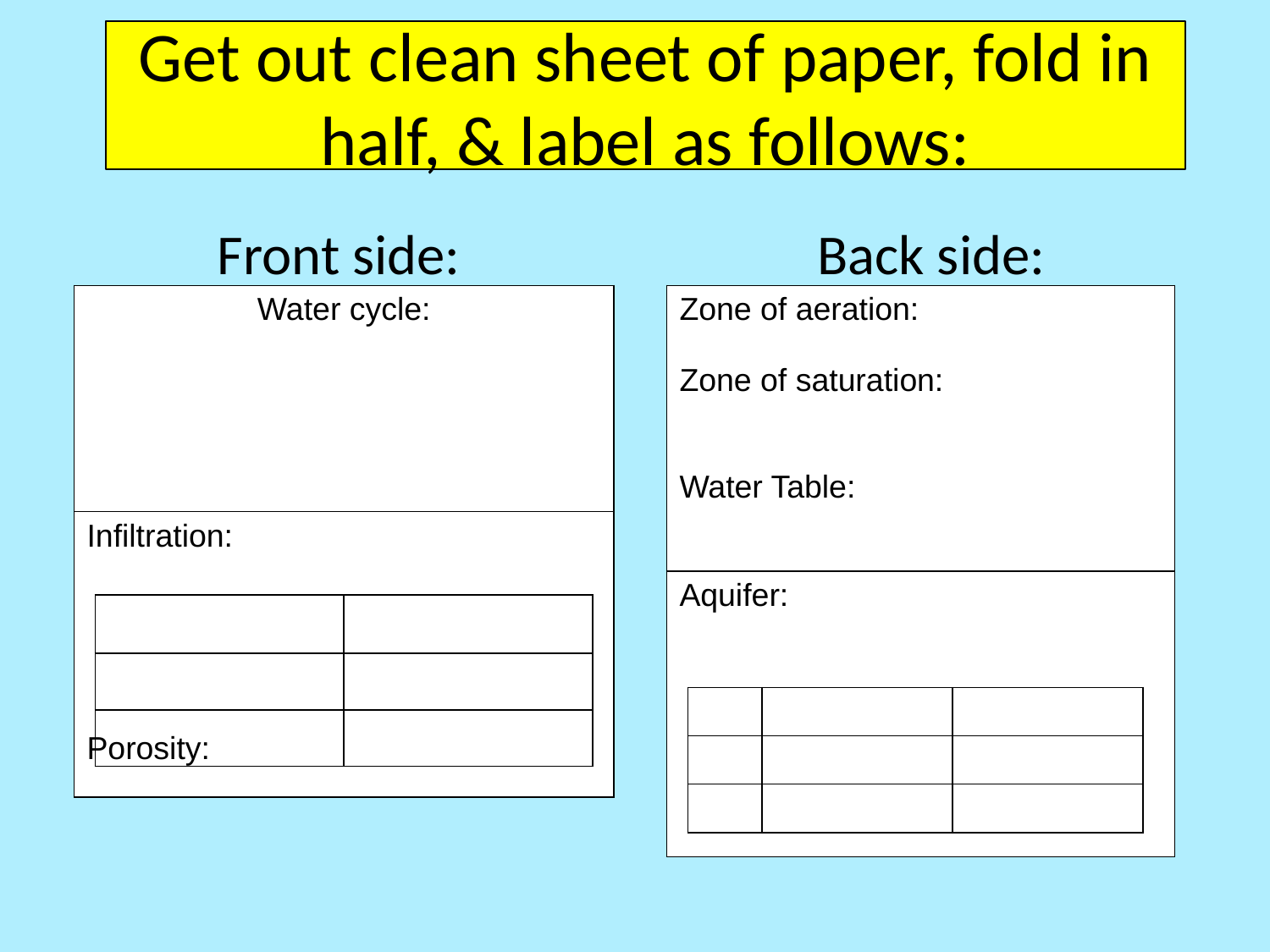

# Get out clean sheet of paper, fold in half, & label as follows:
Front side:
Back side:
| Water cycle: |
| --- |
| Infiltration: Porosity: |
| Zone of aeration: Zone of saturation: Water Table: |
| --- |
| Aquifer: |
|  |  |
| --- | --- |
|  |  |
|  |  |
|  |  |  |
| --- | --- | --- |
|  |  |  |
|  |  |  |